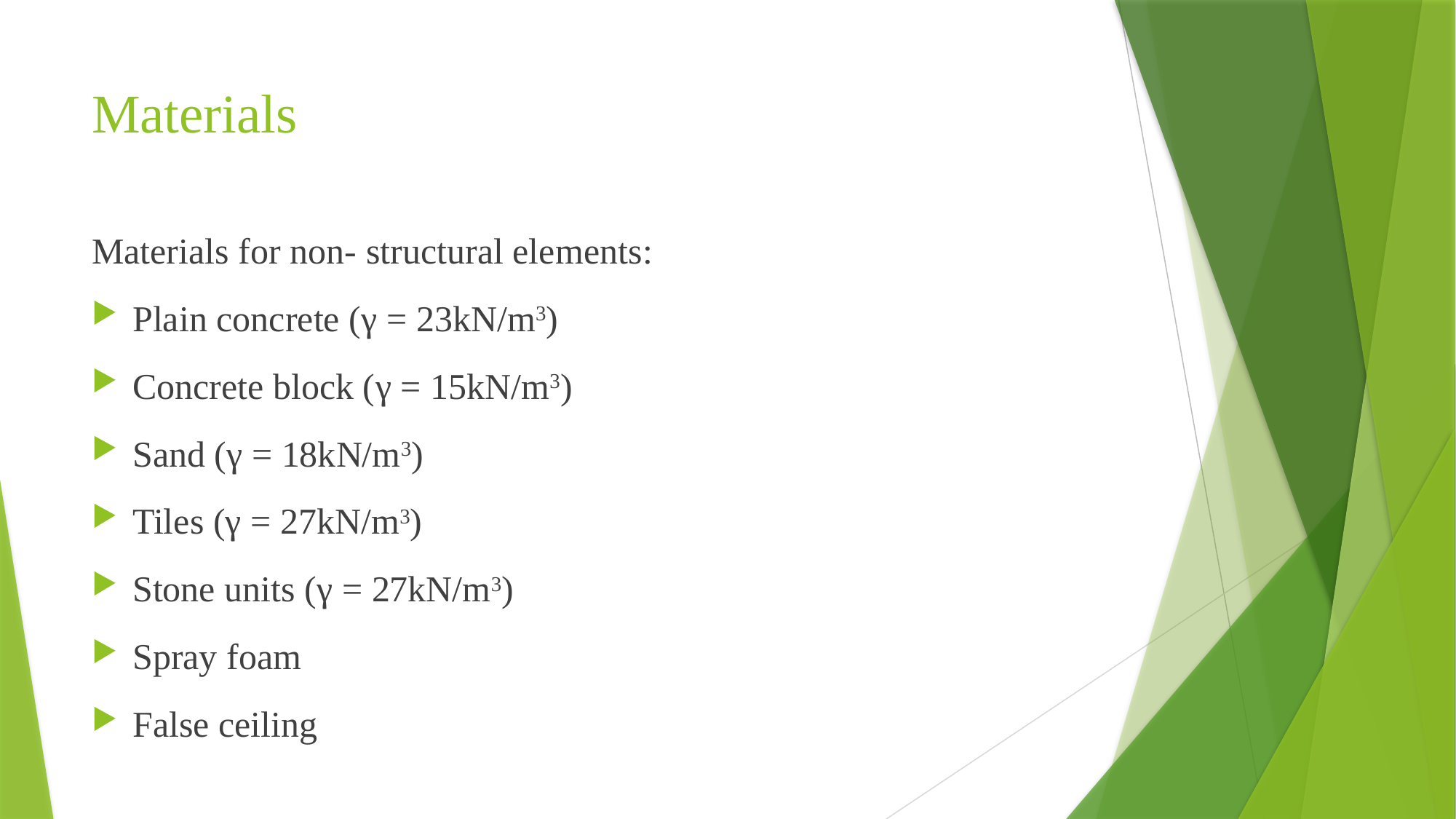

# Materials
Materials for non- structural elements:
Plain concrete (γ = 23kN/m3)
Concrete block (γ = 15kN/m3)
Sand (γ = 18kN/m3)
Tiles (γ = 27kN/m3)
Stone units (γ = 27kN/m3)
Spray foam
False ceiling